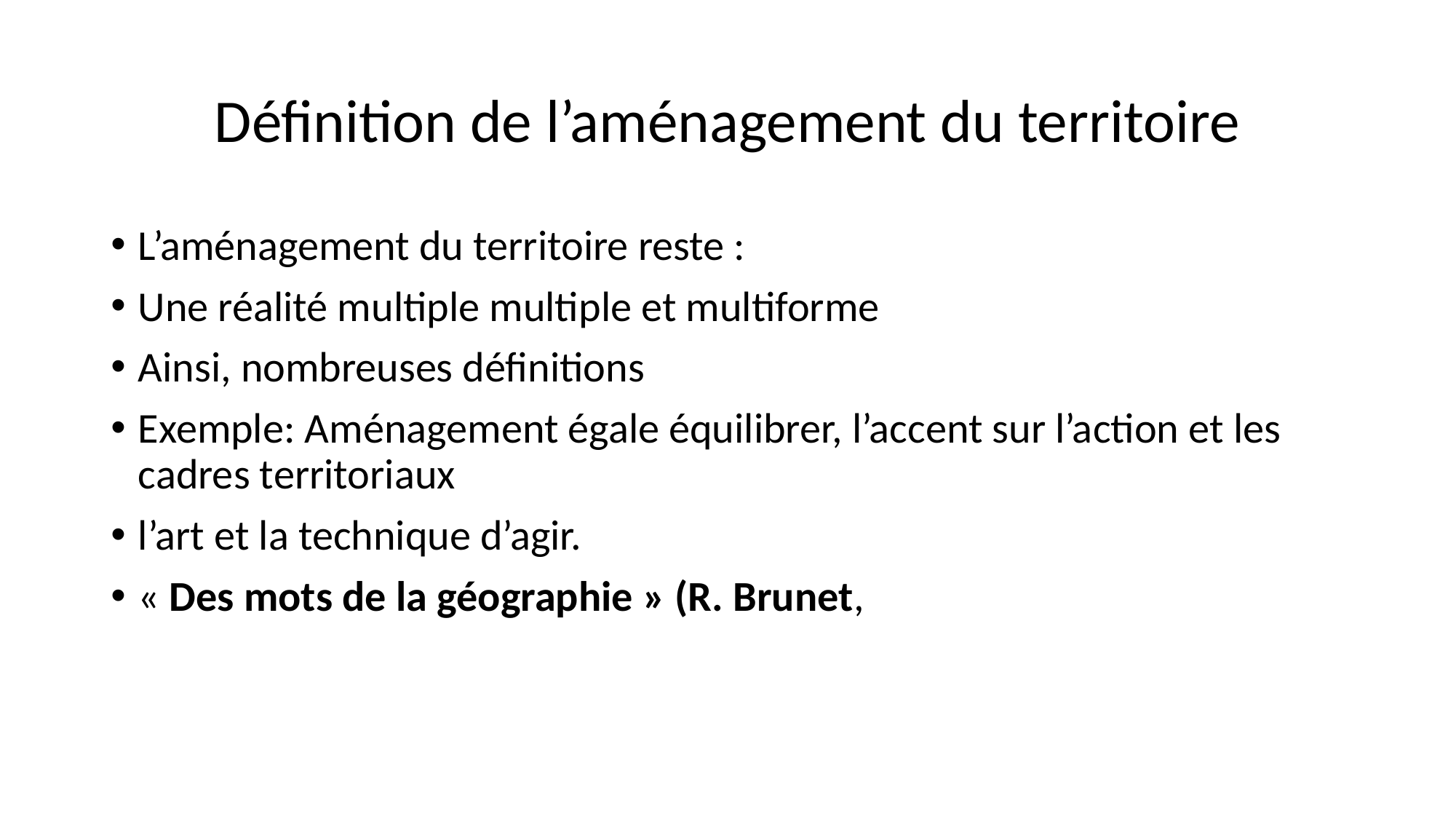

# Définition de l’aménagement du territoire
L’aménagement du territoire reste :
Une réalité multiple multiple et multiforme
Ainsi, nombreuses définitions
Exemple: Aménagement égale équilibrer, l’accent sur l’action et les cadres territoriaux
l’art et la technique d’agir.
« Des mots de la géographie » (R. Brunet,